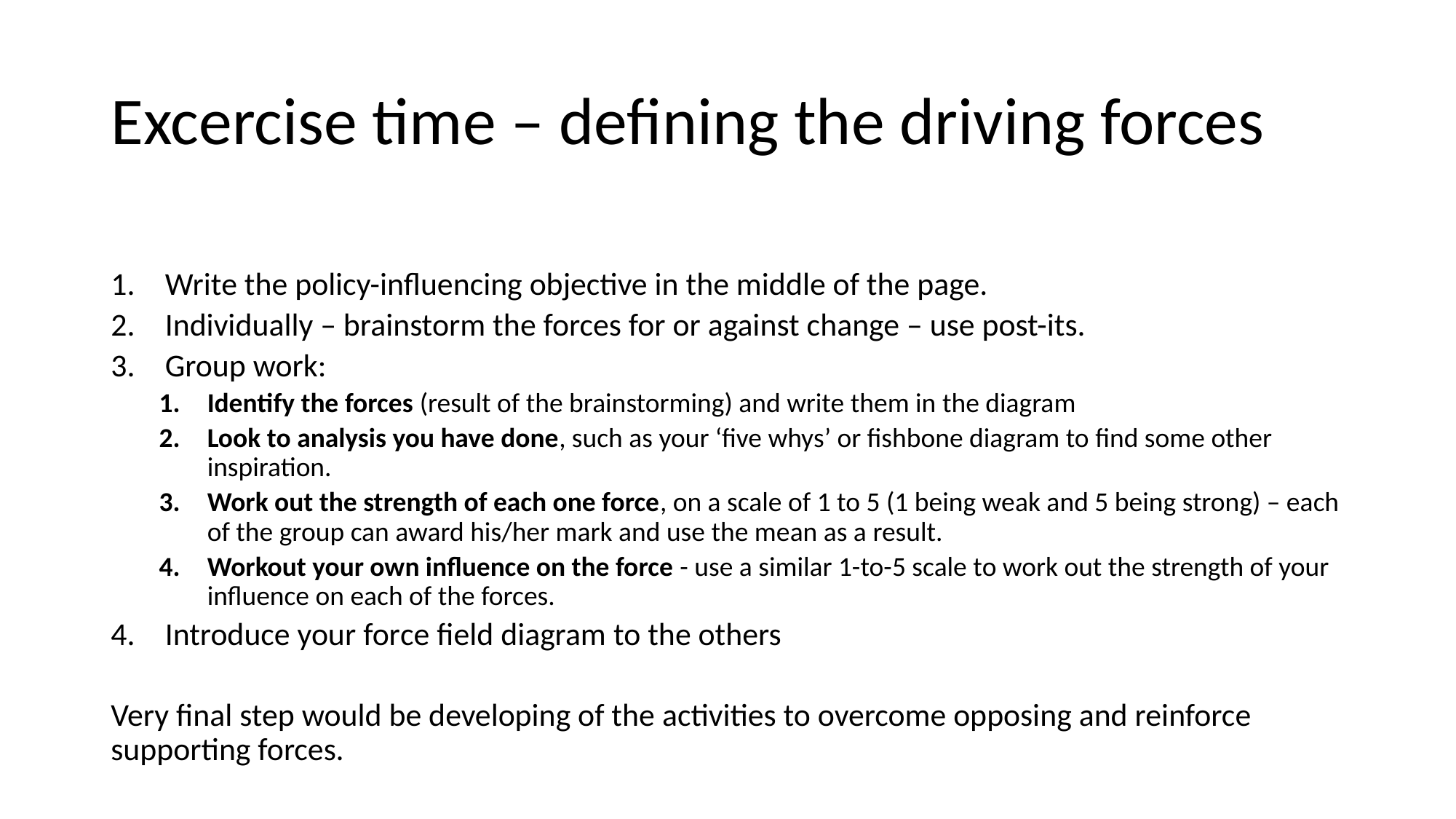

# Excercise time – defining the driving forces

Write the policy-influencing objective in the middle of the page.
Individually – brainstorm the forces for or against change – use post-its.
Group work:
Identify the forces (result of the brainstorming) and write them in the diagram
Look to analysis you have done, such as your ‘five whys’ or fishbone diagram to find some other inspiration.
Work out the strength of each one force, on a scale of 1 to 5 (1 being weak and 5 being strong) – each of the group can award his/her mark and use the mean as a result.
Workout your own influence on the force - use a similar 1-to-5 scale to work out the strength of your influence on each of the forces.
Introduce your force field diagram to the others

Very final step would be developing of the activities to overcome opposing and reinforce supporting forces.